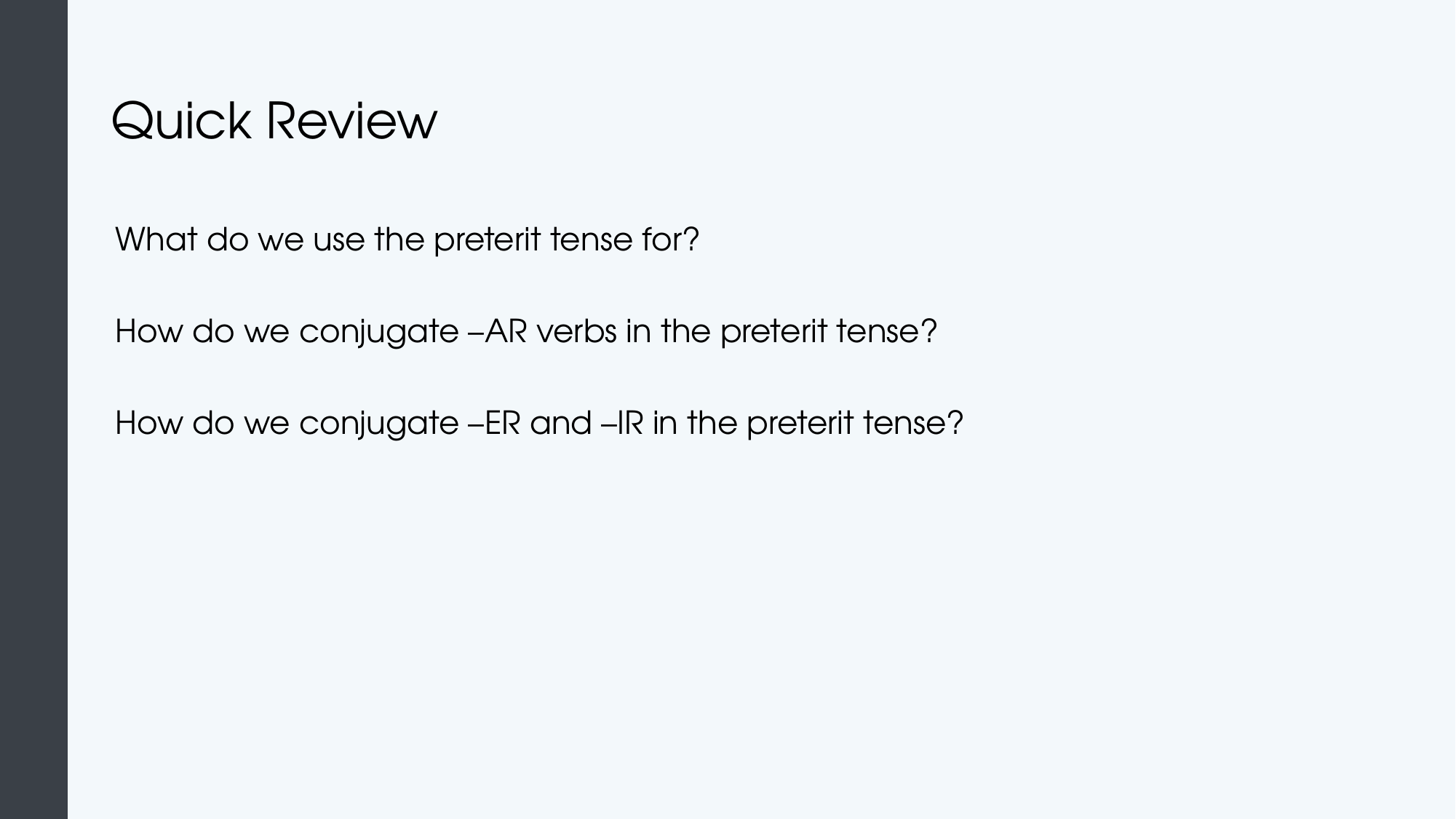

# Quick Review
What do we use the preterit tense for?

How do we conjugate –AR verbs in the preterit tense?

How do we conjugate –ER and –IR in the preterit tense?